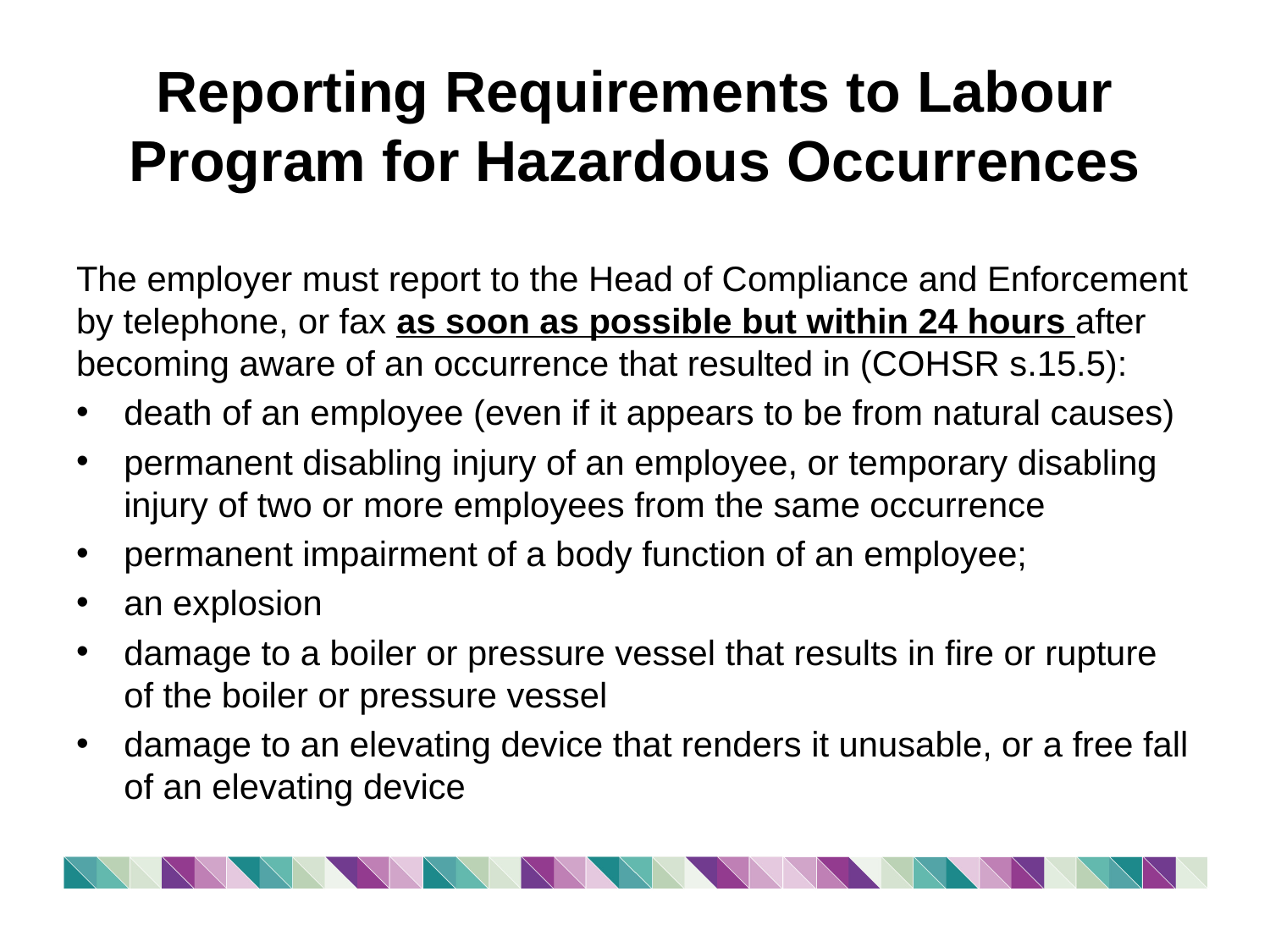

# Reporting Requirements to Labour Program for Hazardous Occurrences
The employer must report to the Head of Compliance and Enforcement by telephone, or fax as soon as possible but within 24 hours after becoming aware of an occurrence that resulted in (COHSR s.15.5):
death of an employee (even if it appears to be from natural causes)
permanent disabling injury of an employee, or temporary disabling injury of two or more employees from the same occurrence
permanent impairment of a body function of an employee;
an explosion
damage to a boiler or pressure vessel that results in fire or rupture of the boiler or pressure vessel
damage to an elevating device that renders it unusable, or a free fall of an elevating device